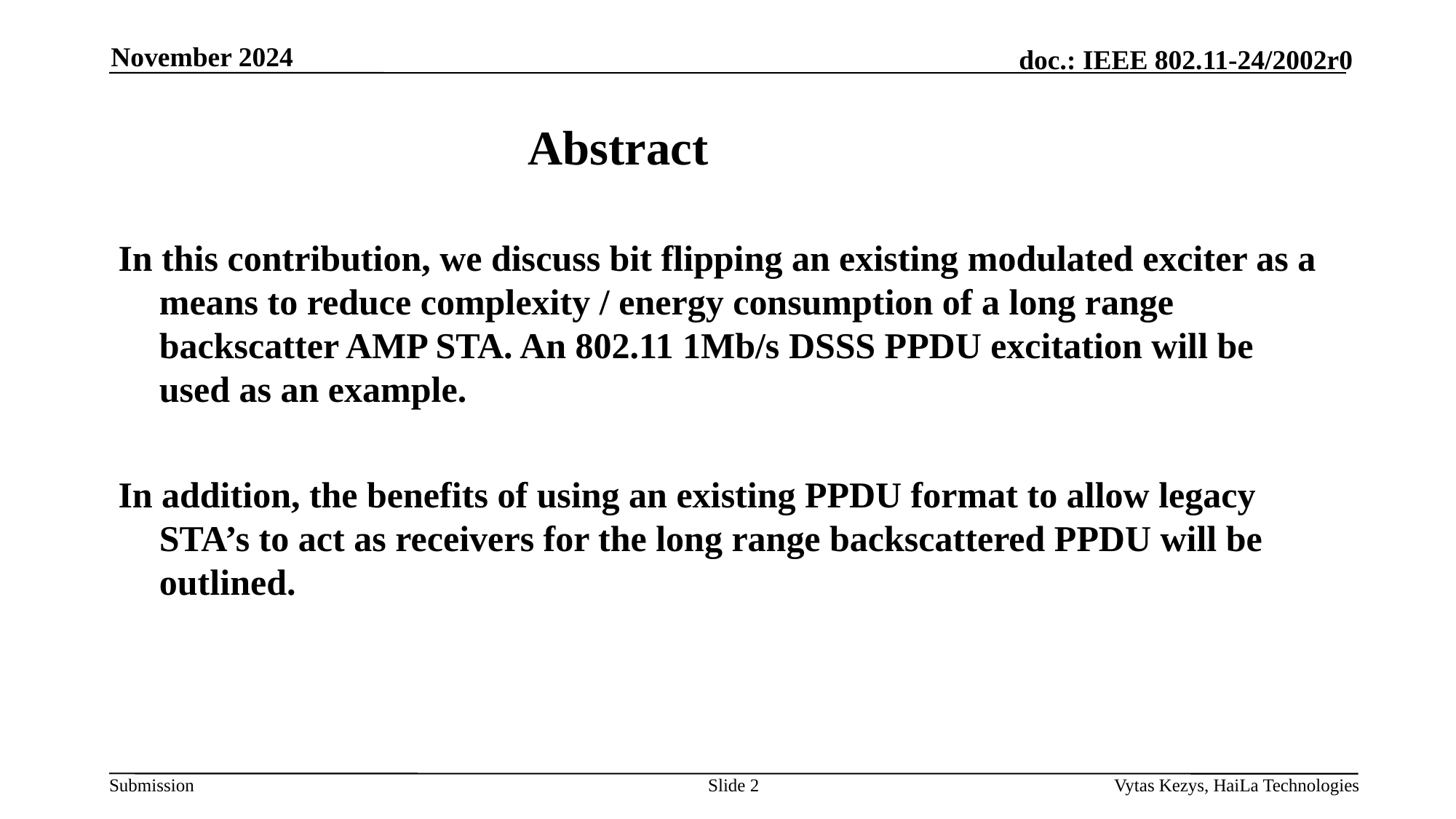

November 2024
Abstract
In this contribution, we discuss bit flipping an existing modulated exciter as a means to reduce complexity / energy consumption of a long range backscatter AMP STA. An 802.11 1Mb/s DSSS PPDU excitation will be used as an example.

In addition, the benefits of using an existing PPDU format to allow legacy STA’s to act as receivers for the long range backscattered PPDU will be outlined.

Slide 2
Vytas Kezys, HaiLa Technologies